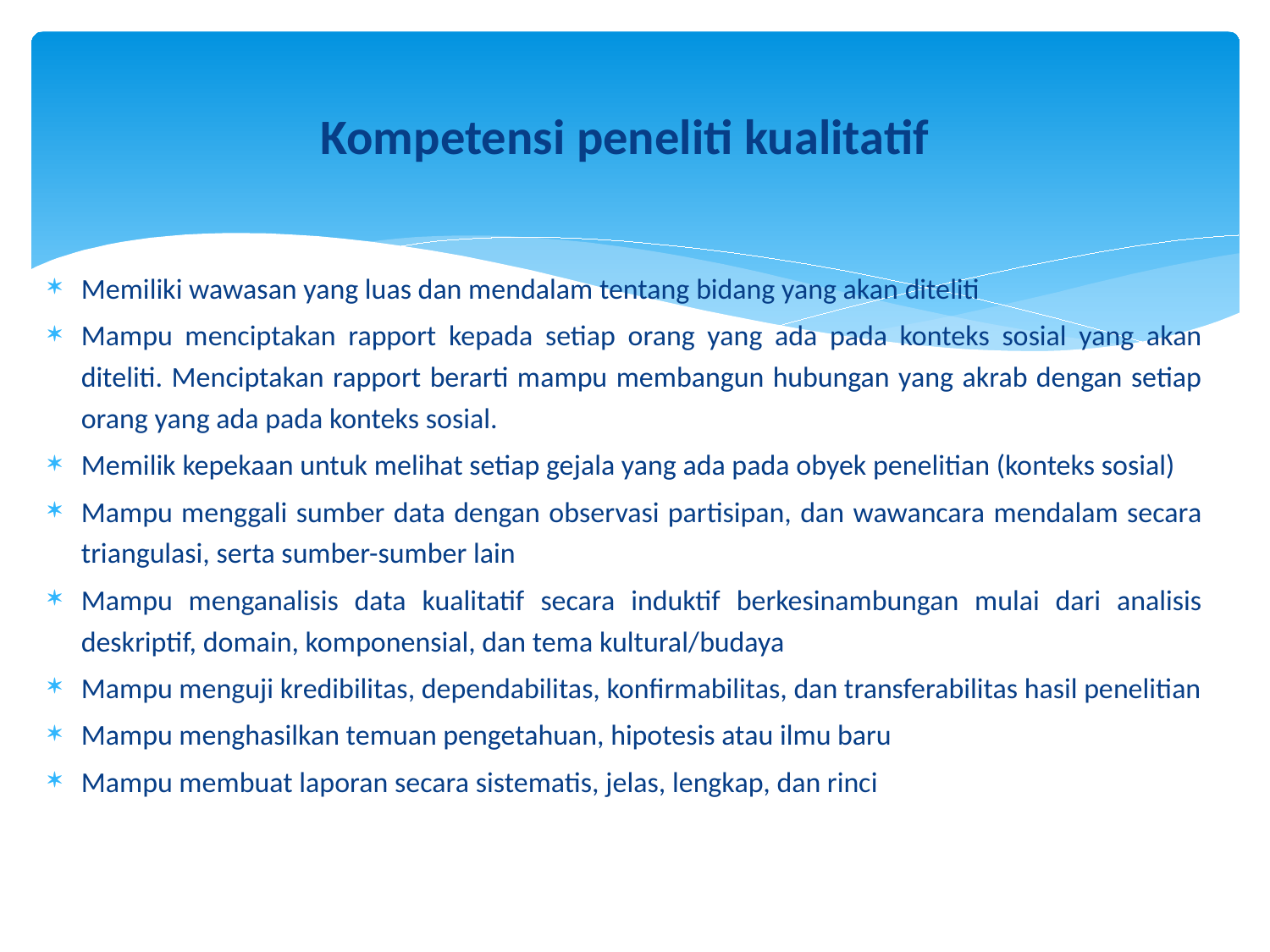

Kompetensi peneliti kualitatif

Memiliki wawasan yang luas dan mendalam tentang bidang yang akan diteliti
Mampu menciptakan rapport kepada setiap orang yang ada pada konteks sosial yang akan diteliti. Menciptakan rapport berarti mampu membangun hubungan yang akrab dengan setiap orang yang ada pada konteks sosial.
Memilik kepekaan untuk melihat setiap gejala yang ada pada obyek penelitian (konteks sosial)
Mampu menggali sumber data dengan observasi partisipan, dan wawancara mendalam secara triangulasi, serta sumber-sumber lain
Mampu menganalisis data kualitatif secara induktif berkesinambungan mulai dari analisis deskriptif, domain, komponensial, dan tema kultural/budaya
Mampu menguji kredibilitas, dependabilitas, konfirmabilitas, dan transferabilitas hasil penelitian
Mampu menghasilkan temuan pengetahuan, hipotesis atau ilmu baru
Mampu membuat laporan secara sistematis, jelas, lengkap, dan rinci